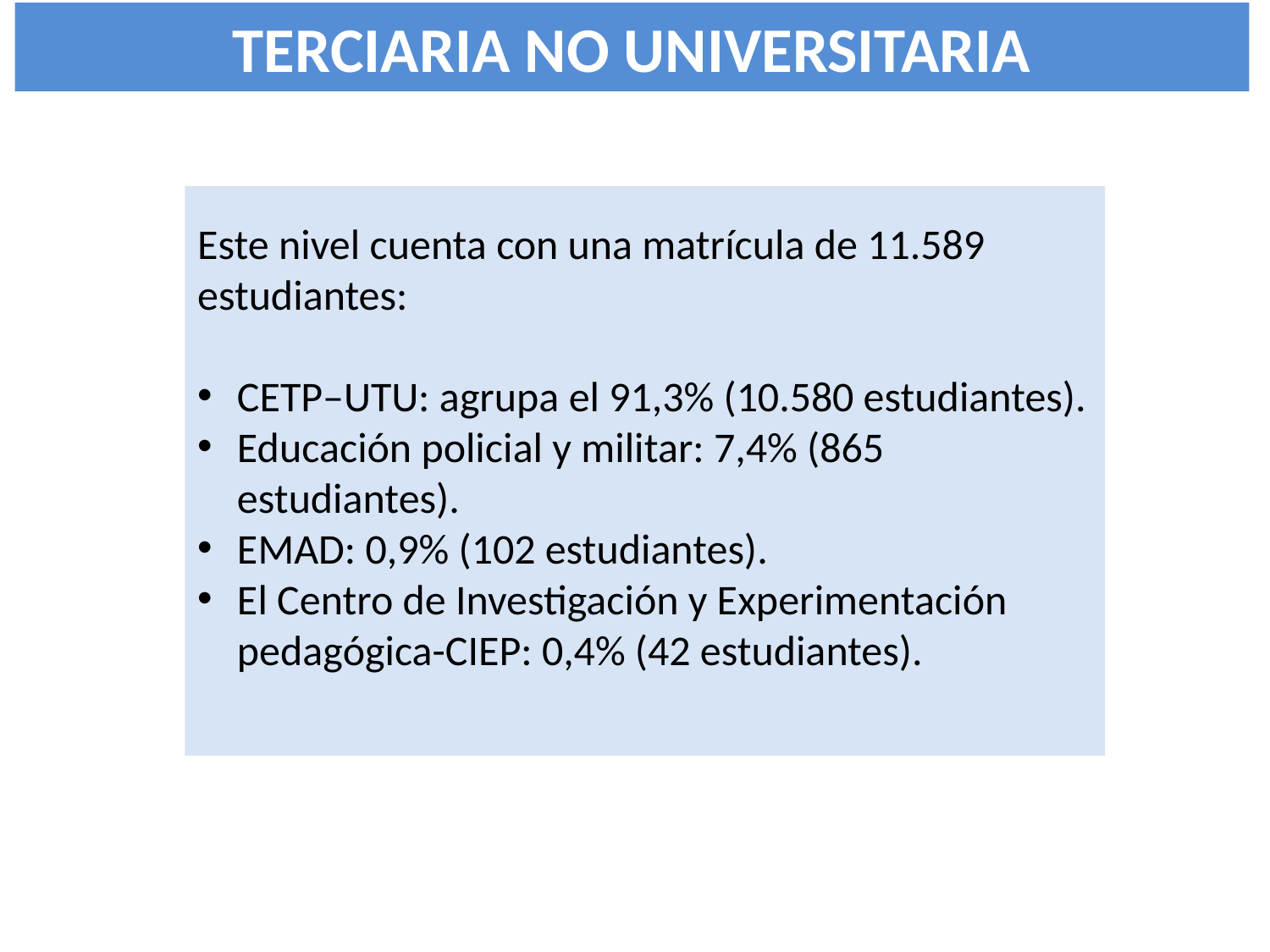

TERCIARIA NO UNIVERSITARIA
Este nivel cuenta con una matrícula de 11.589 estudiantes:

CETP–UTU: agrupa el 91,3% (10.580 estudiantes).
Educación policial y militar: 7,4% (865 estudiantes).
EMAD: 0,9% (102 estudiantes).
El Centro de Investigación y Experimentación pedagógica-CIEP: 0,4% (42 estudiantes).